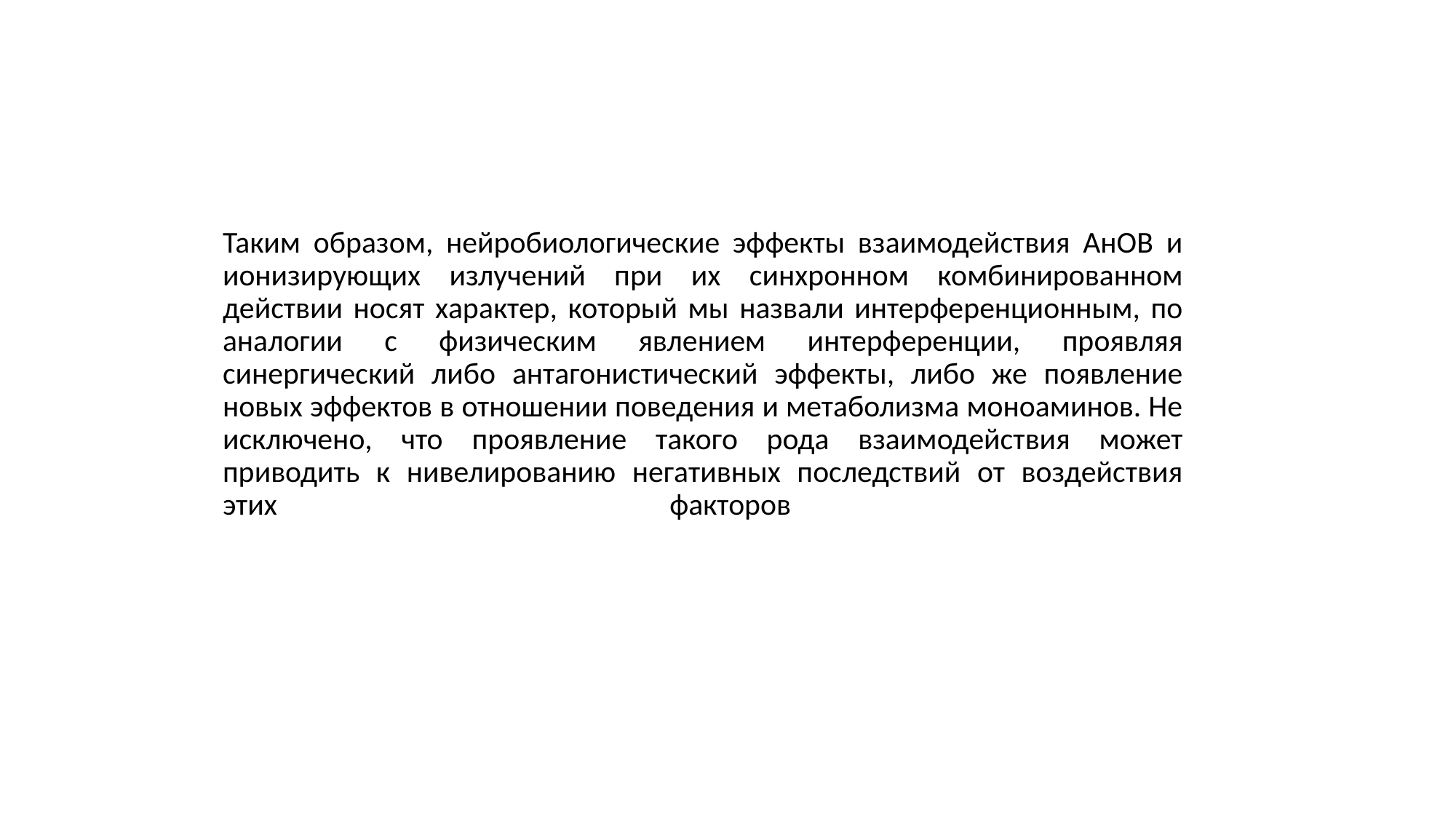

# Таким образом, нейробиологические эффекты взаимодействия АнОВ и ионизирующих излучений при их синхронном комбинированном действии носят характер, который мы назвали интерференционным, по аналогии с физическим явлением интерференции, проявляя синергический либо антагонистический эффекты, либо же появление новых эффектов в отношении поведения и метаболизма моноаминов. Не исключено, что проявление такого рода взаимодействия может приводить к нивелированию негативных последствий от воздействия этих факторов